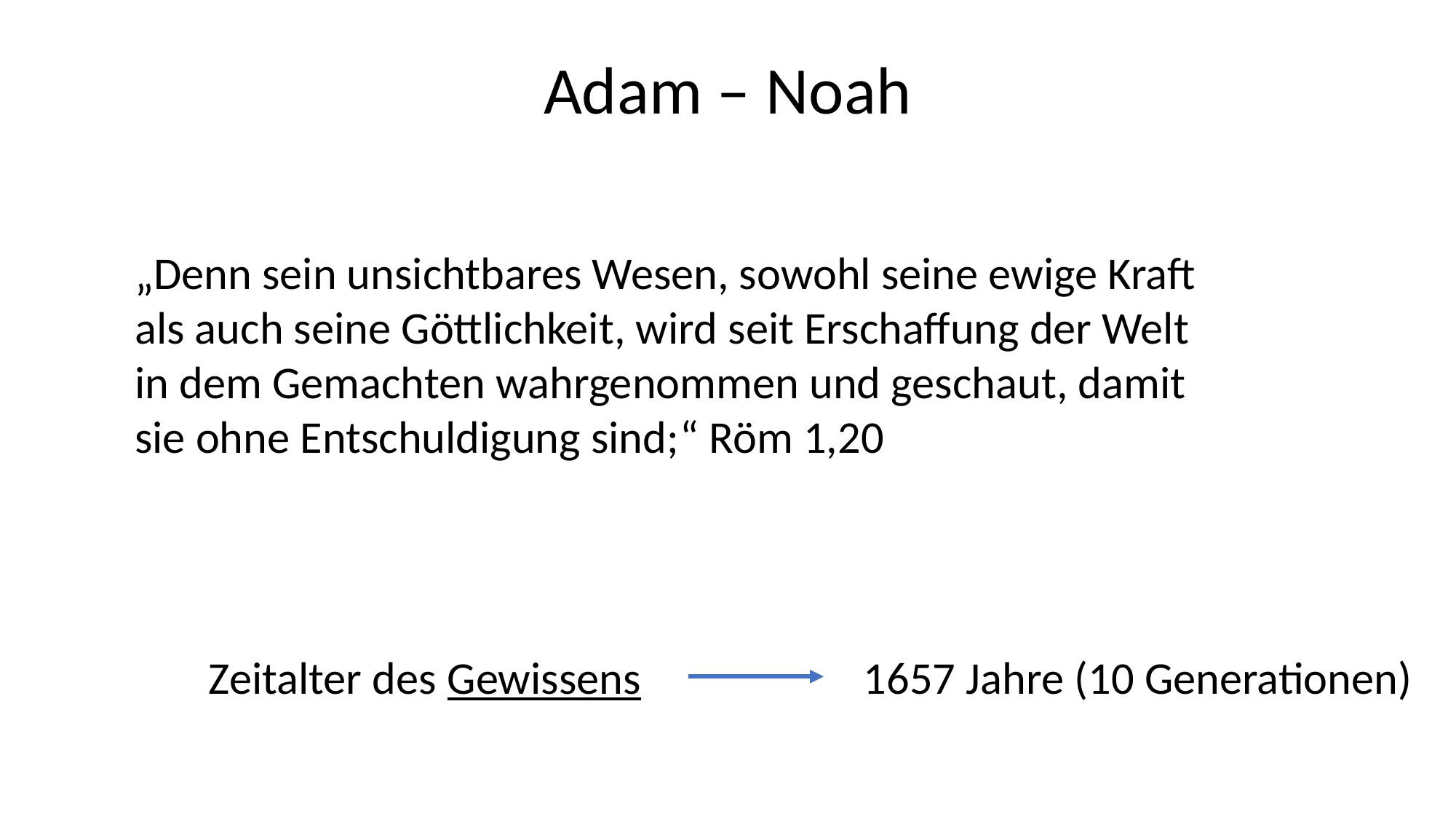

# Adam – Noah
„Denn sein unsichtbares Wesen, sowohl seine ewige Kraft als auch seine Göttlichkeit, wird seit Erschaffung der Welt in dem Gemachten wahrgenommen und geschaut, damit sie ohne Entschuldigung sind;“ Röm 1,20
Zeitalter des Gewissens			1657 Jahre (10 Generationen)